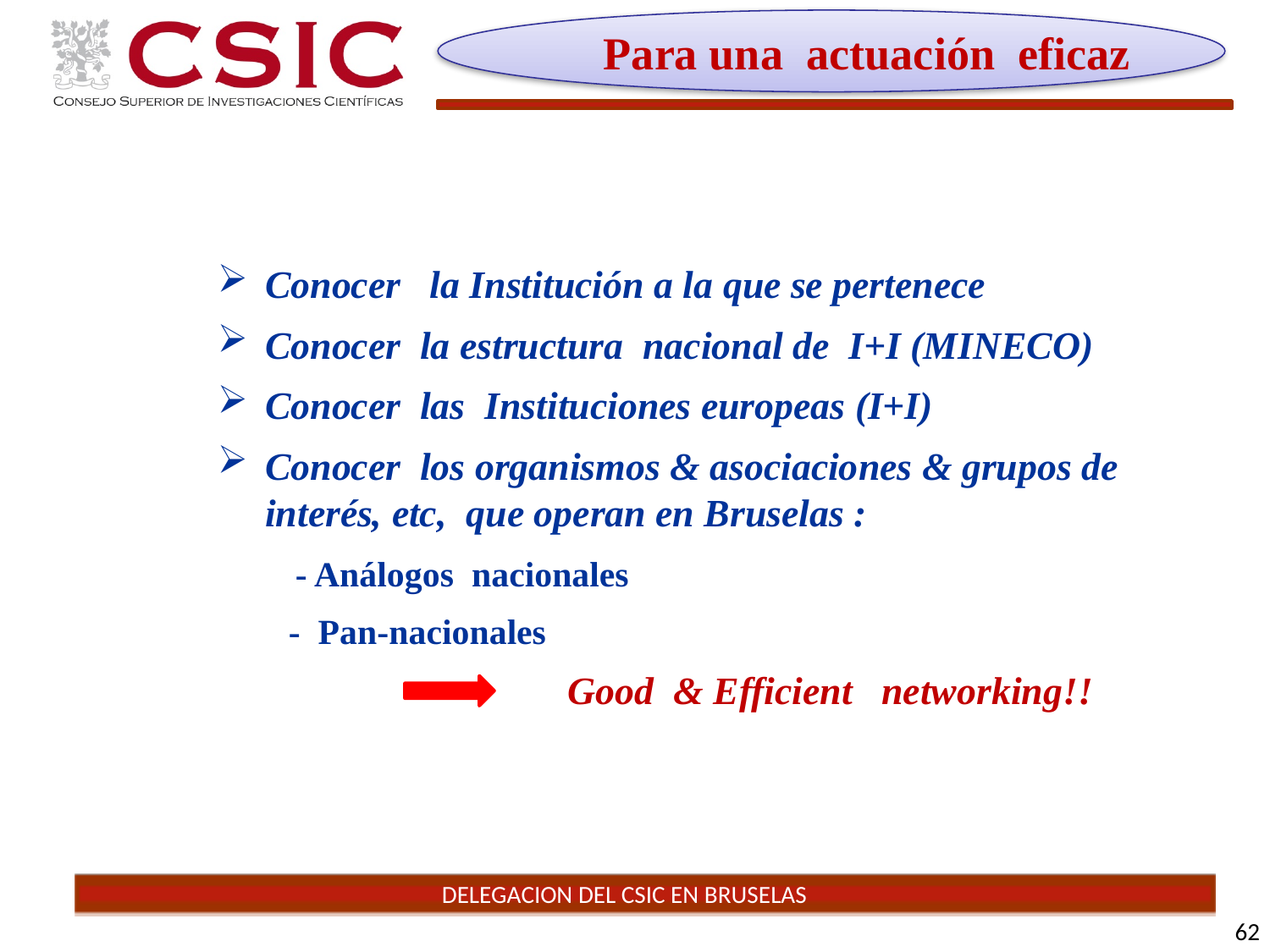

Para una  actuación  eficaz
Conocer   la Institución a la que se pertenece
Conocer  la estructura  nacional de  I+I (MINECO)
Conocer  las  Instituciones europeas (I+I)
Conocer  los organismos & asociaciones & grupos de interés, etc,  que operan en Bruselas :
        - Análogos  nacionales
        -  Pan-nacionales
                                    Good  & Efficient   networking!!

62